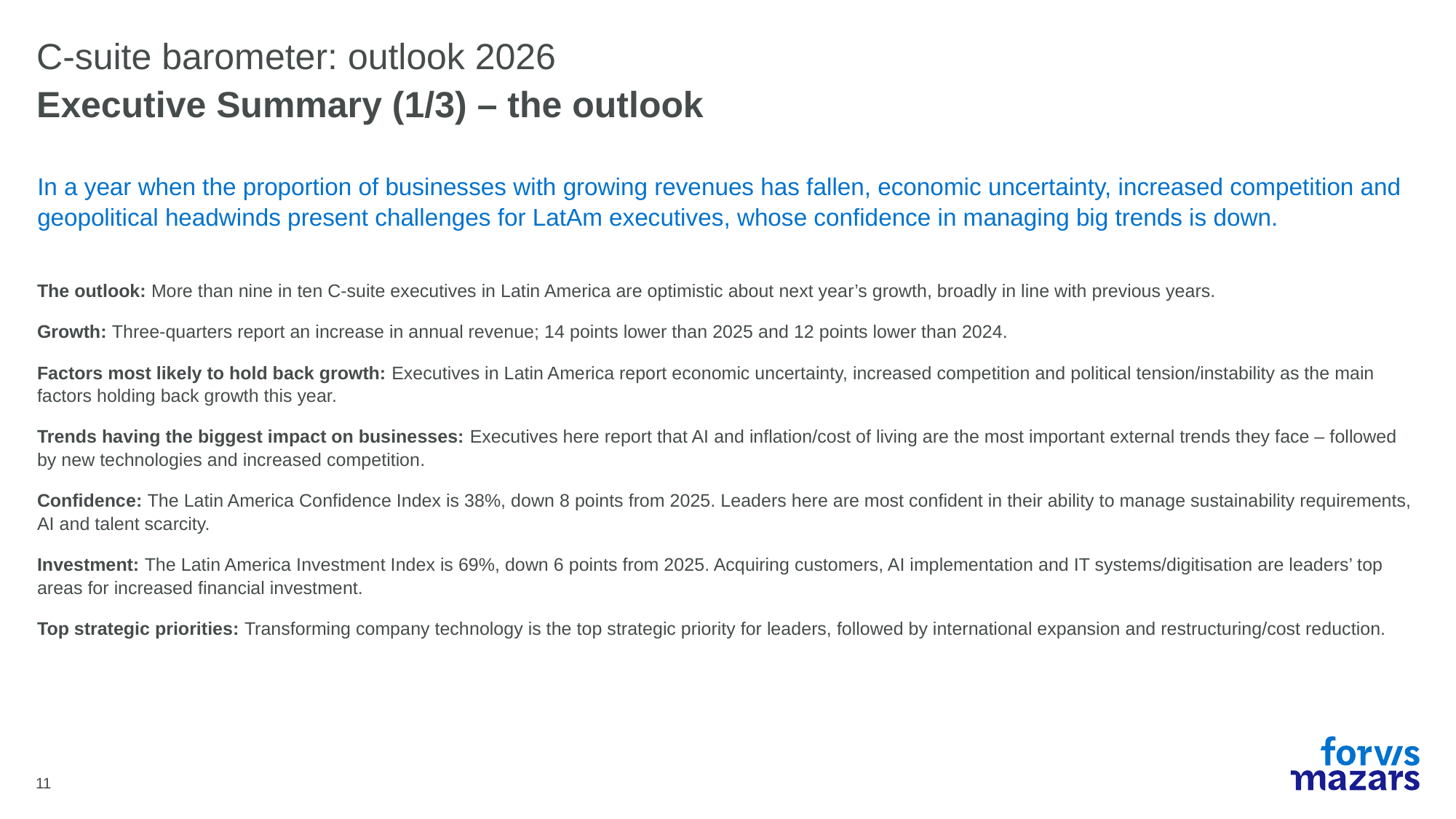

# C-suite barometer: outlook 2026
Executive Summary (1/3) – the outlook
In a year when the proportion of businesses with growing revenues has fallen, economic uncertainty, increased competition and geopolitical headwinds present challenges for LatAm executives, whose confidence in managing big trends is down.
The outlook: More than nine in ten C-suite executives in Latin America are optimistic about next year’s growth, broadly in line with previous years.
Growth: Three-quarters report an increase in annual revenue; 14 points lower than 2025 and 12 points lower than 2024.
Factors most likely to hold back growth: Executives in Latin America report economic uncertainty, increased competition and political tension/instability as the main factors holding back growth this year.
Trends having the biggest impact on businesses: Executives here report that AI and inflation/cost of living are the most important external trends they face – followed by new technologies and increased competition.
Confidence: The Latin America Confidence Index is 38%, down 8 points from 2025. Leaders here are most confident in their ability to manage sustainability requirements, AI and talent scarcity.
Investment: The Latin America Investment Index is 69%, down 6 points from 2025. Acquiring customers, AI implementation and IT systems/digitisation are leaders’ top areas for increased financial investment.
Top strategic priorities: Transforming company technology is the top strategic priority for leaders, followed by international expansion and restructuring/cost reduction.
11